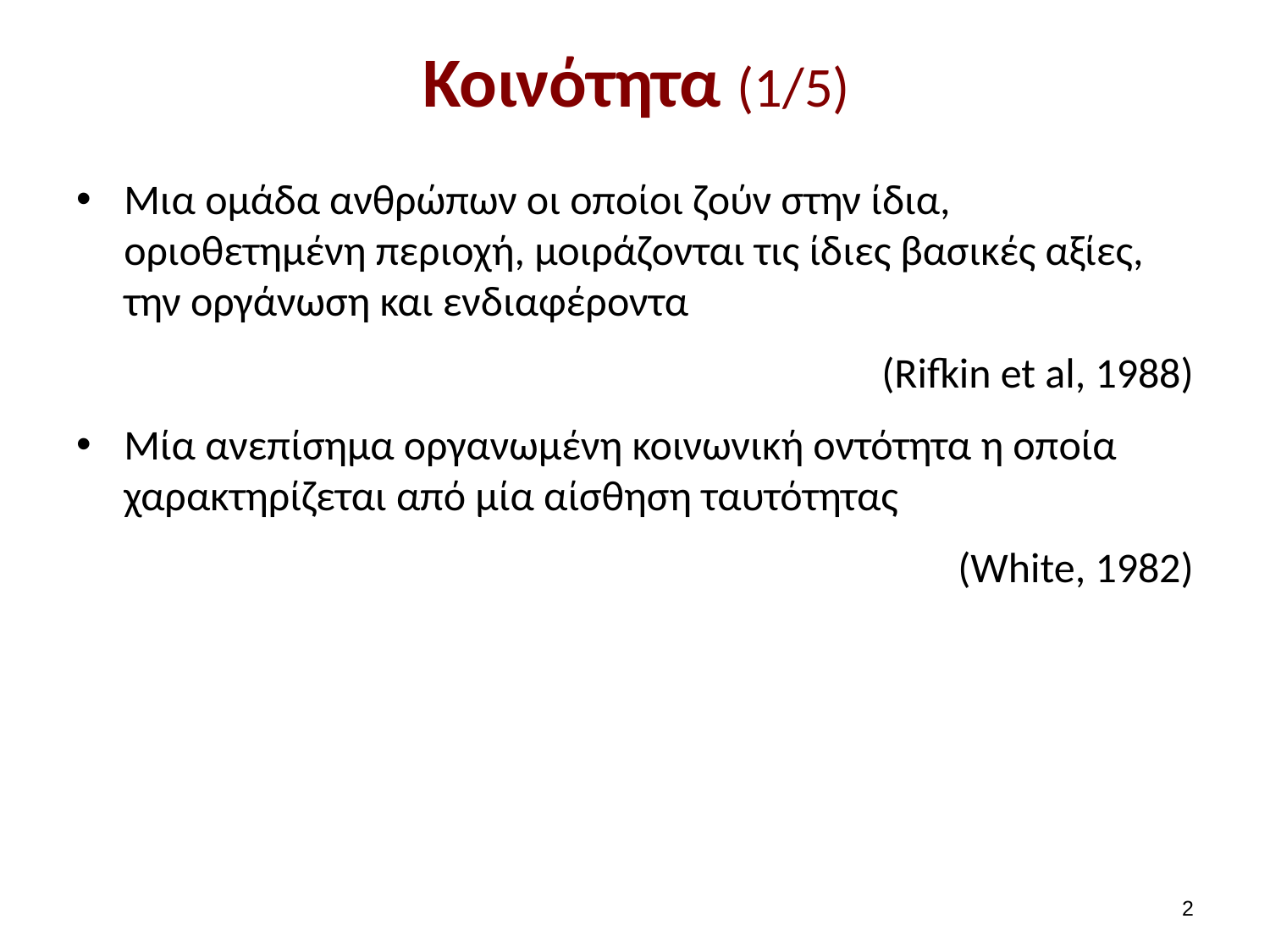

# Κοινότητα (1/5)
Μια ομάδα ανθρώπων οι οποίοι ζούν στην ίδια, οριοθετημένη περιοχή, μοιράζονται τις ίδιες βασικές αξίες, την οργάνωση και ενδιαφέροντα
(Rifkin et al, 1988)
Μία ανεπίσημα οργανωμένη κοινωνική οντότητα η οποία χαρακτηρίζεται από μία αίσθηση ταυτότητας
(White, 1982)

2